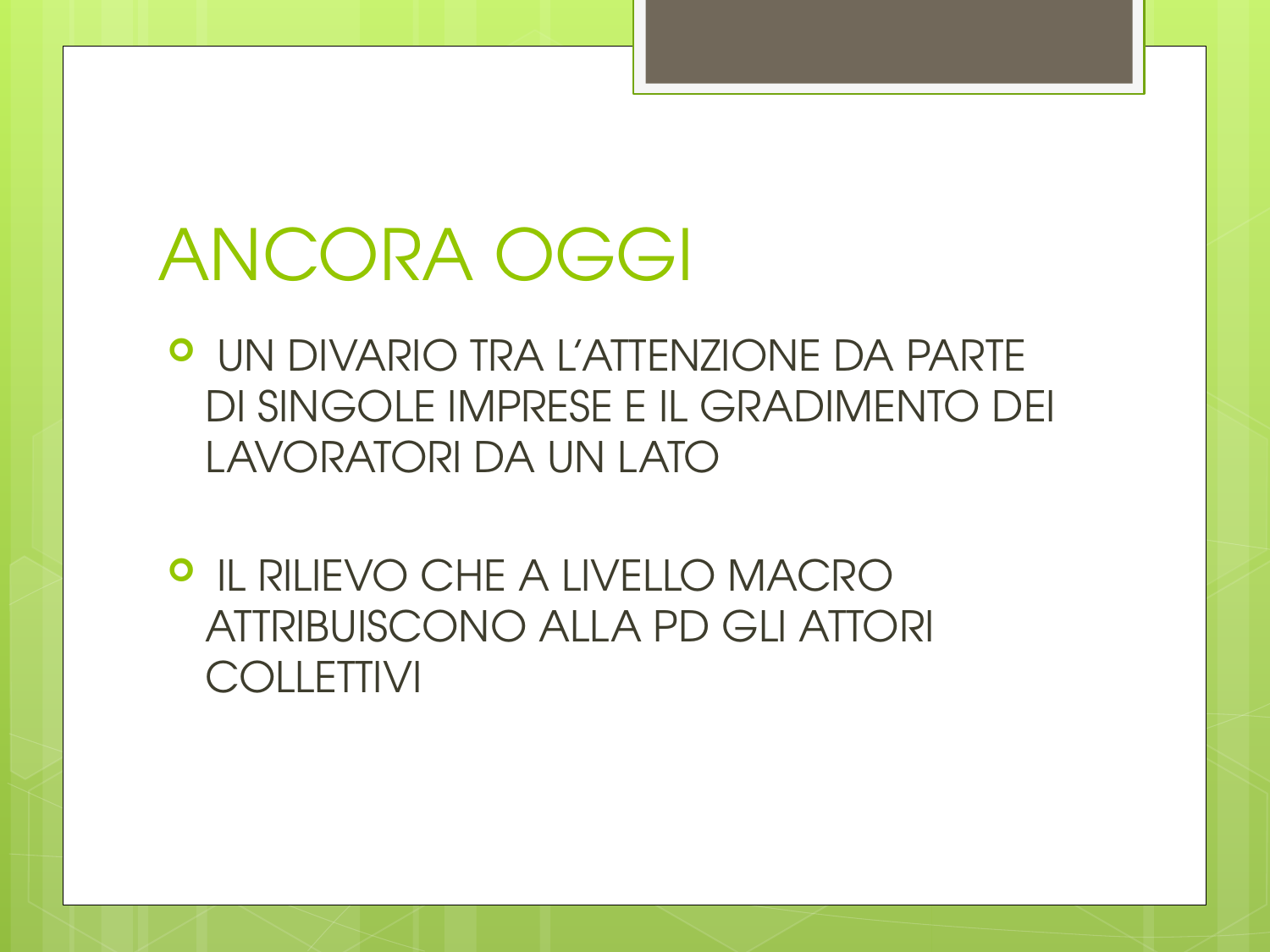

# ANCORA OGGI
 UN DIVARIO TRA L’ATTENZIONE DA PARTE DI SINGOLE IMPRESE E IL GRADIMENTO DEI LAVORATORI DA UN LATO

 IL RILIEVO CHE A LIVELLO MACRO  ATTRIBUISCONO ALLA PD GLI ATTORI COLLETTIVI